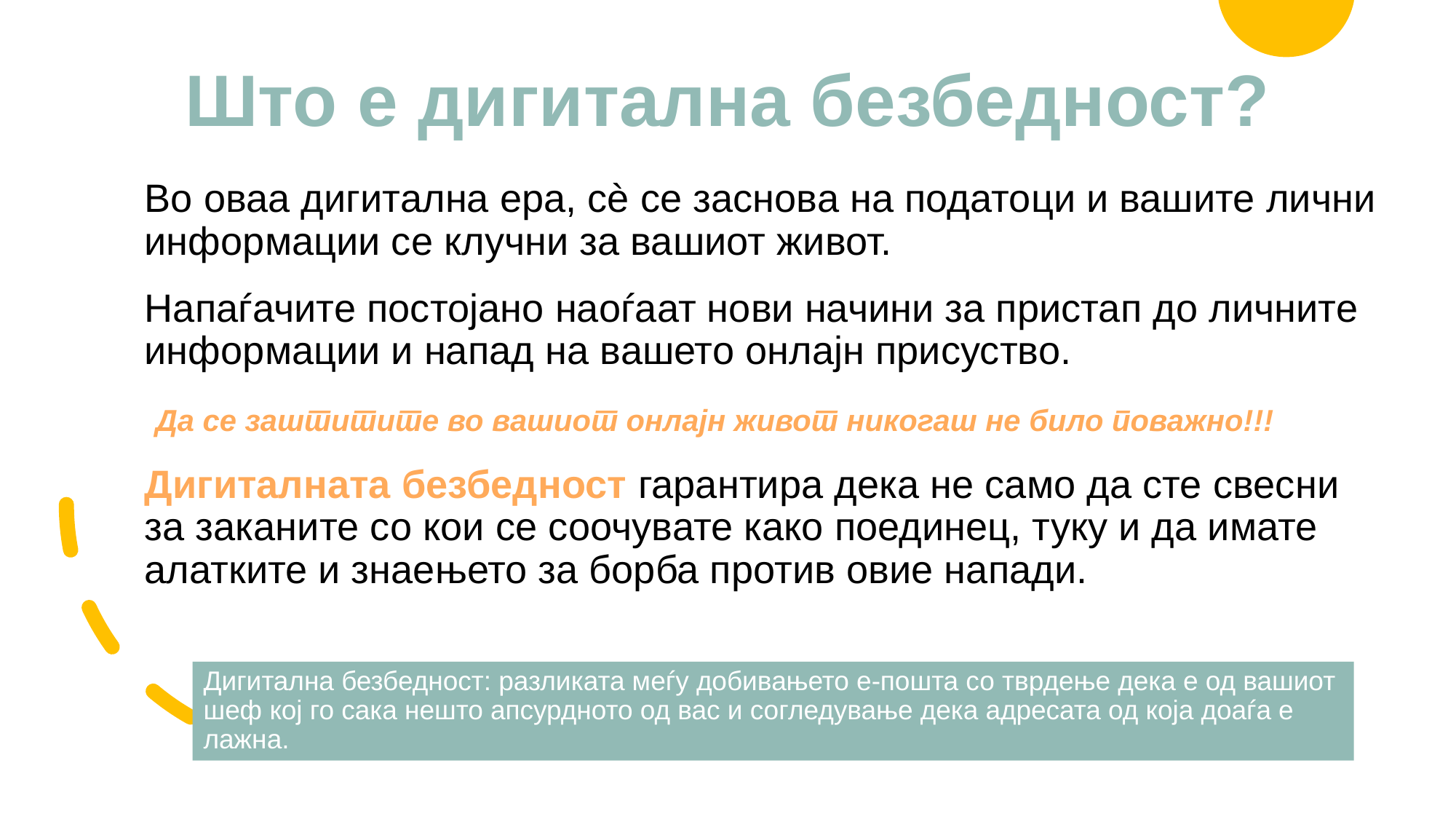

# Што е дигитална безбедност?
Во оваа дигитална ера, сè се заснова на податоци и вашите лични информации се клучни за вашиот живот.
Напаѓачите постојано наоѓаат нови начини за пристап до личните информации и напад на вашето онлајн присуство.
 Да се заштитите во вашиот онлајн живот никогаш не било поважно!!!
Дигиталната безбедност гарантира дека не само да сте свесни за заканите со кои се соочувате како поединец, туку и да имате алатките и знаењето за борба против овие напади.

Дигитална безбедност: разликата меѓу добивањето е-пошта со тврдење дека е од вашиот шеф кој го сака нешто апсурдното од вас и согледување дека адресата од која доаѓа е лажна.